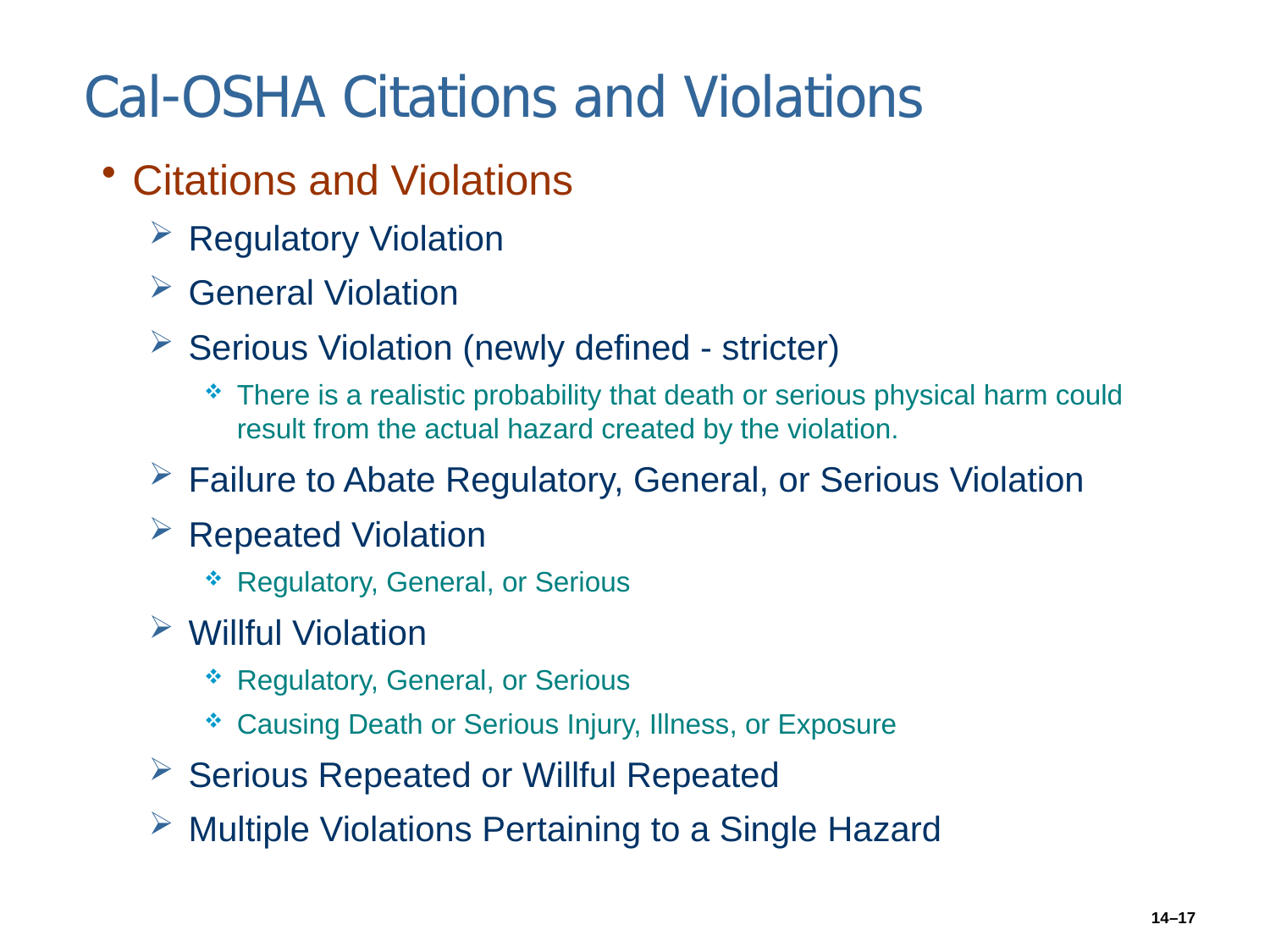

# Cal-OSHA Citations and Violations
Citations and Violations
Regulatory Violation
General Violation
Serious Violation (newly defined - stricter)
There is a realistic probability that death or serious physical harm could result from the actual hazard created by the violation.
Failure to Abate Regulatory, General, or Serious Violation
Repeated Violation
Regulatory, General, or Serious
Willful Violation
Regulatory, General, or Serious
Causing Death or Serious Injury, Illness, or Exposure
Serious Repeated or Willful Repeated
Multiple Violations Pertaining to a Single Hazard
14–17